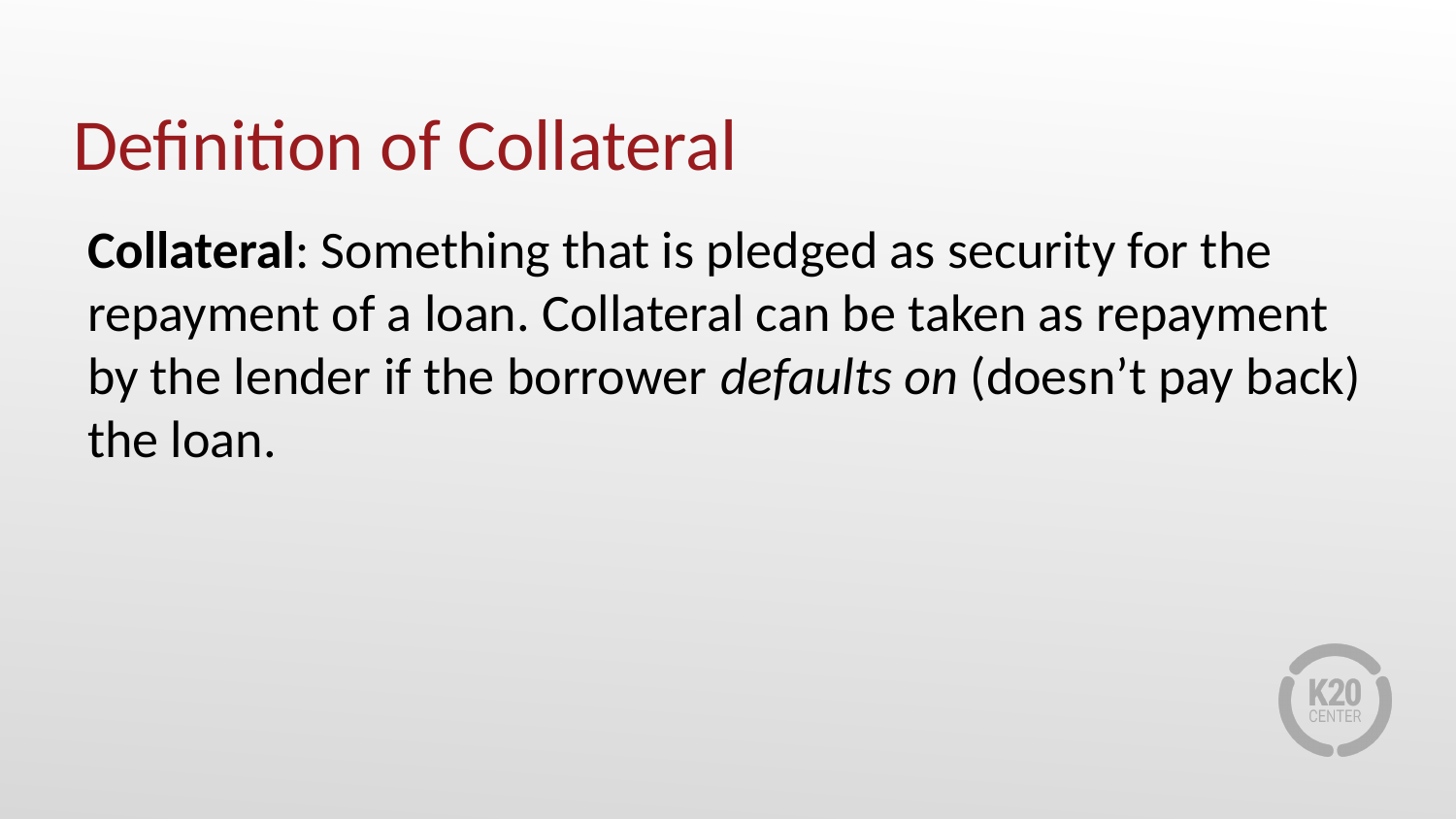

# Definition of Collateral
Collateral: Something that is pledged as security for the repayment of a loan. Collateral can be taken as repayment by the lender if the borrower defaults on (doesn’t pay back) the loan.